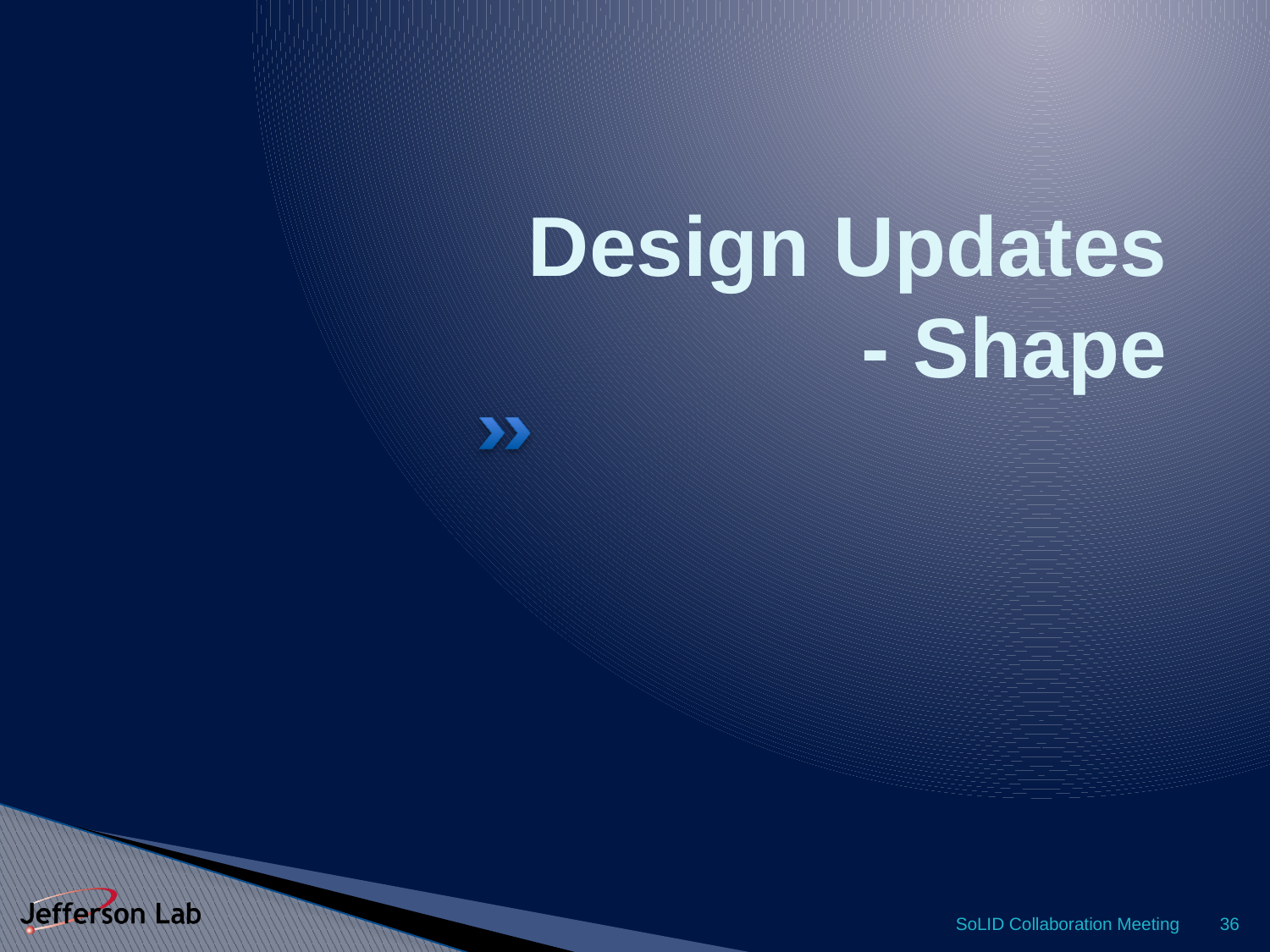

# Design Updates - Shape

SoLID Collaboration Meeting
36